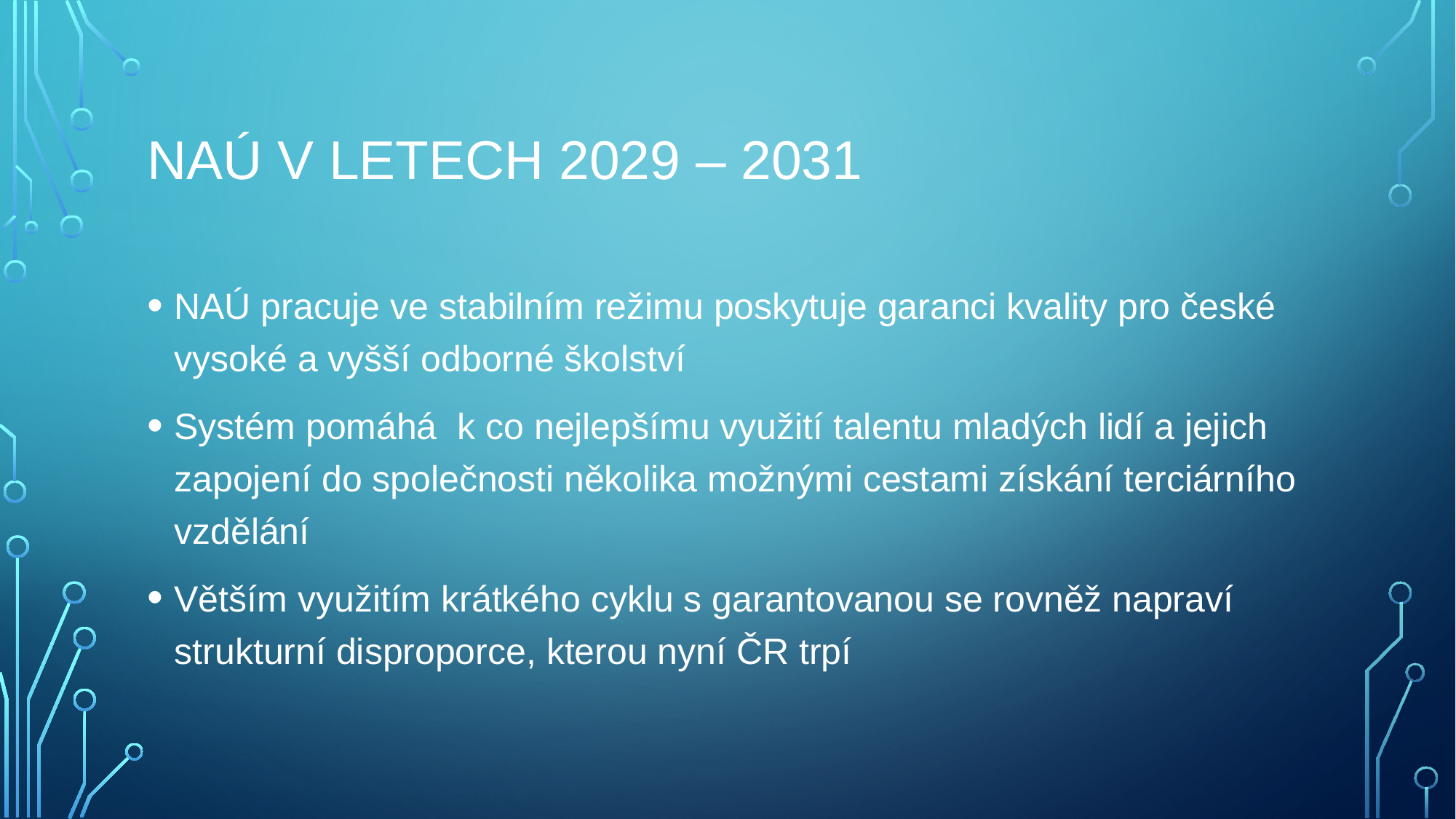

# NAÚ v letech 2029 – 2031
NAÚ pracuje ve stabilním režimu poskytuje garanci kvality pro české vysoké a vyšší odborné školství
Systém pomáhá  k co nejlepšímu využití talentu mladých lidí a jejich zapojení do společnosti několika možnými cestami získání terciárního vzdělání
Větším využitím krátkého cyklu s garantovanou se rovněž napraví strukturní disproporce, kterou nyní ČR trpí